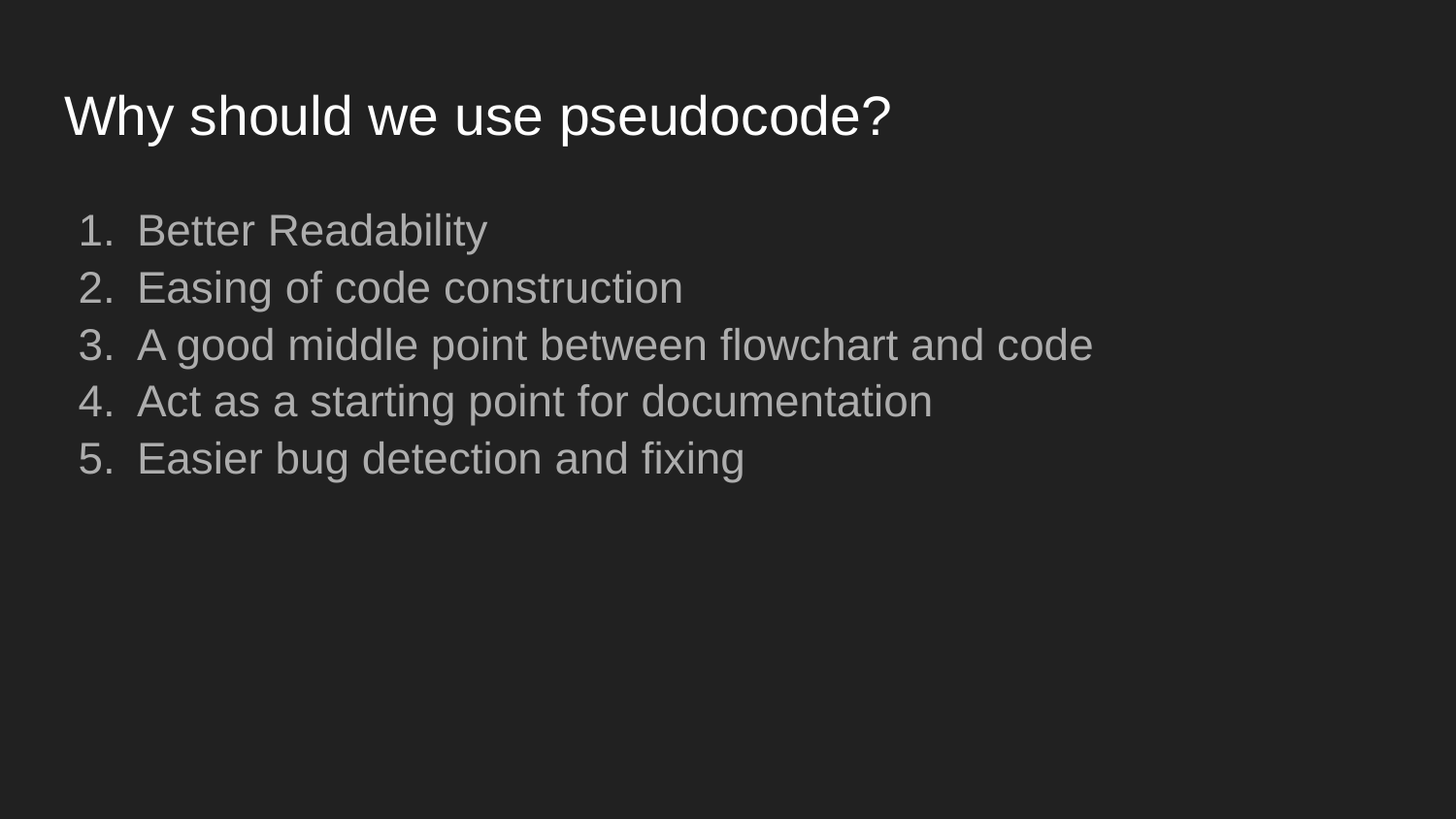

# Why should we use pseudocode?
Better Readability
Easing of code construction
A good middle point between flowchart and code
Act as a starting point for documentation
Easier bug detection and fixing